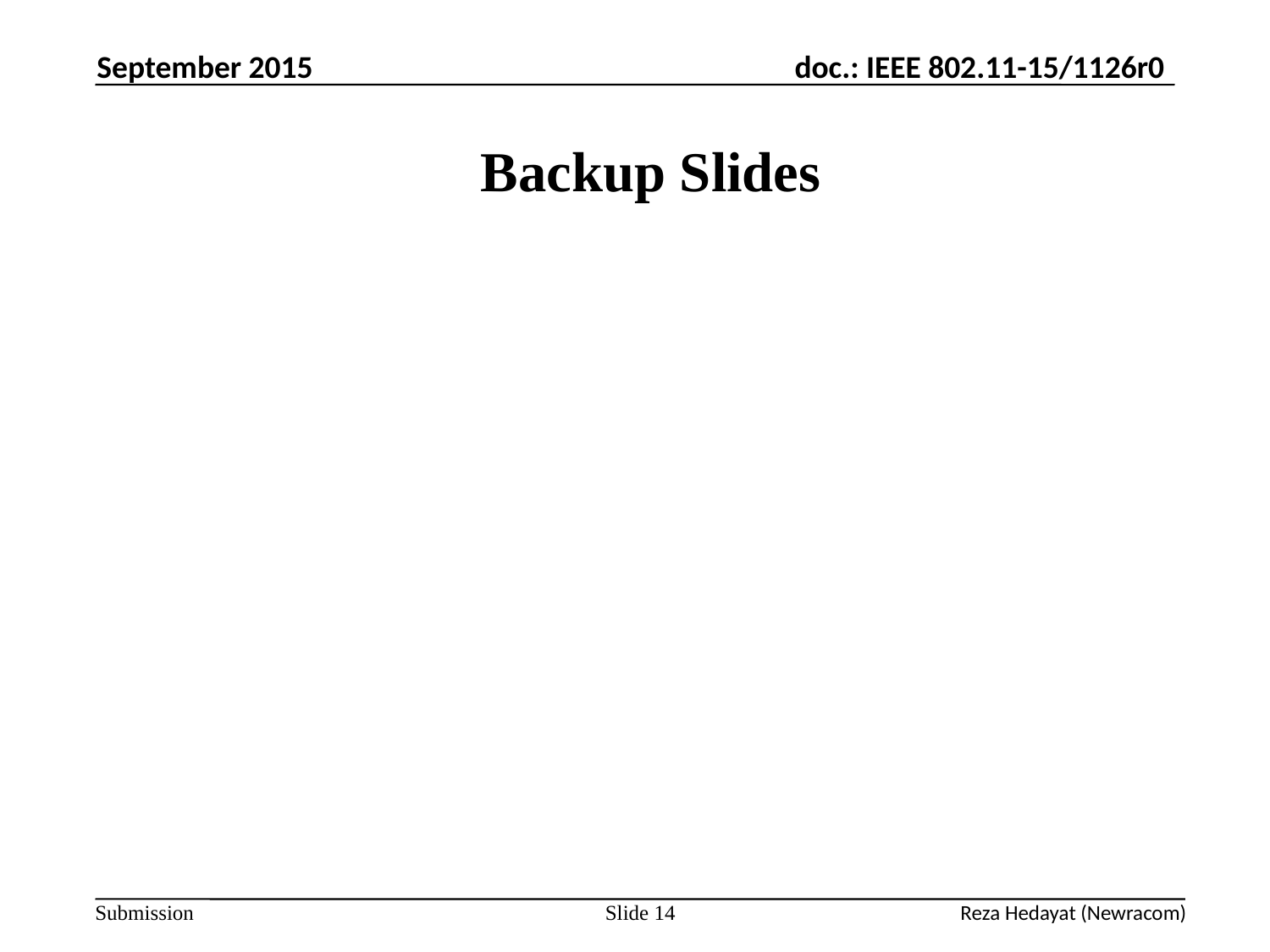

September 2015
# Backup Slides
Slide 14
Reza Hedayat (Newracom)